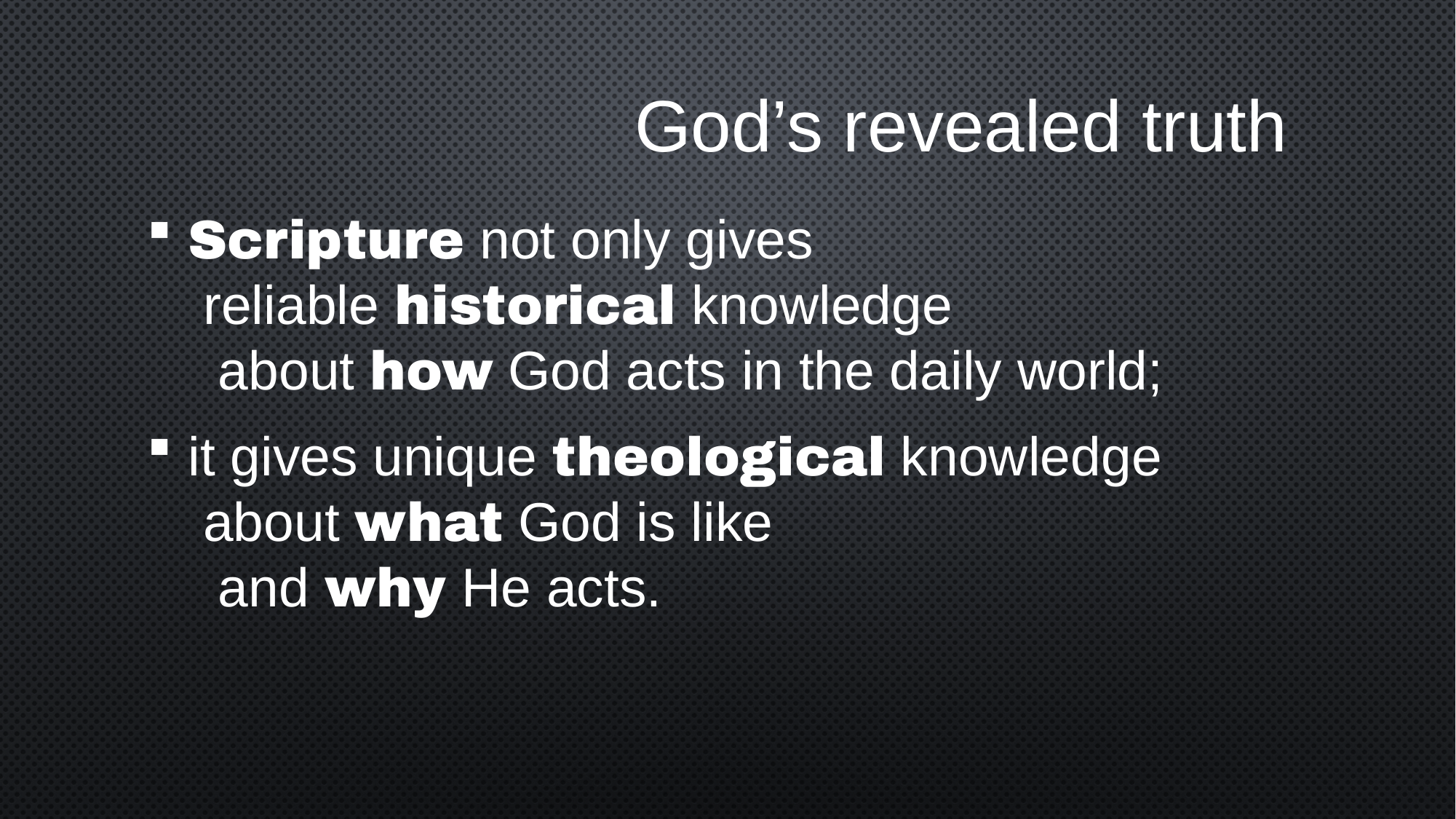

# God’s revealed truth
Scripture not only gives
 reliable historical knowledge
  about how God acts in the daily world;
it gives unique theological knowledge
 about what God is like
  and why He acts.